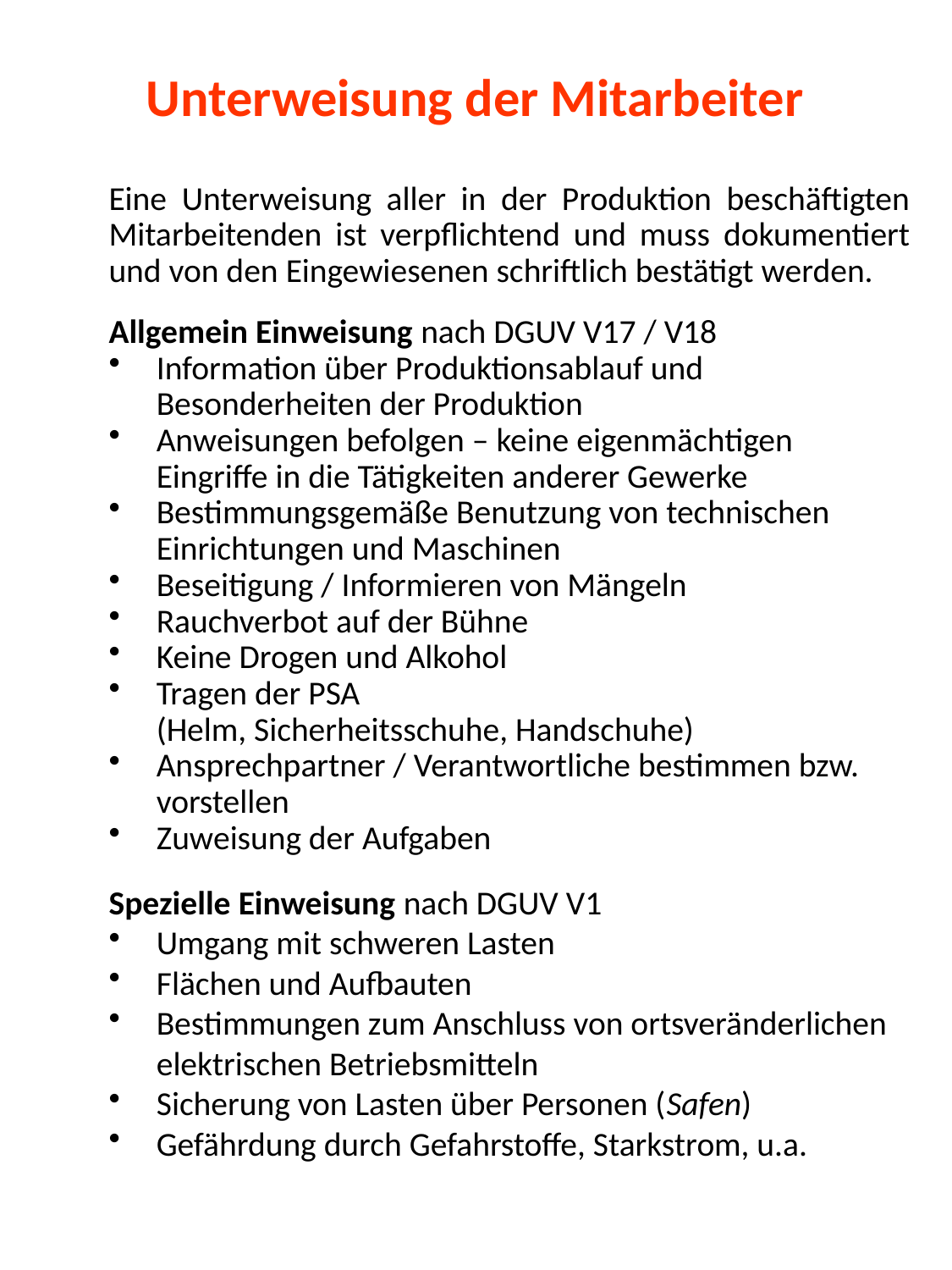

# Unterweisung der Mitarbeiter
Eine Unterweisung aller in der Produktion beschäftigten Mitarbeitenden ist verpflichtend und muss dokumentiert und von den Eingewiesenen schriftlich bestätigt werden.

Allgemein Einweisung nach DGUV V17 / V18
Information über Produktionsablauf und Besonderheiten der Produktion
Anweisungen befolgen – keine eigenmächtigen Eingriffe in die Tätigkeiten anderer Gewerke
Bestimmungsgemäße Benutzung von technischen Einrichtungen und Maschinen
Beseitigung / Informieren von Mängeln
Rauchverbot auf der Bühne
Keine Drogen und Alkohol
Tragen der PSA
 	(Helm, Sicherheitsschuhe, Handschuhe)
Ansprechpartner / Verantwortliche bestimmen bzw. vorstellen
Zuweisung der Aufgaben

Spezielle Einweisung nach DGUV V1
Umgang mit schweren Lasten
Flächen und Aufbauten
Bestimmungen zum Anschluss von ortsveränderlichen elektrischen Betriebsmitteln
Sicherung von Lasten über Personen (Safen)
Gefährdung durch Gefahrstoffe, Starkstrom, u.a.